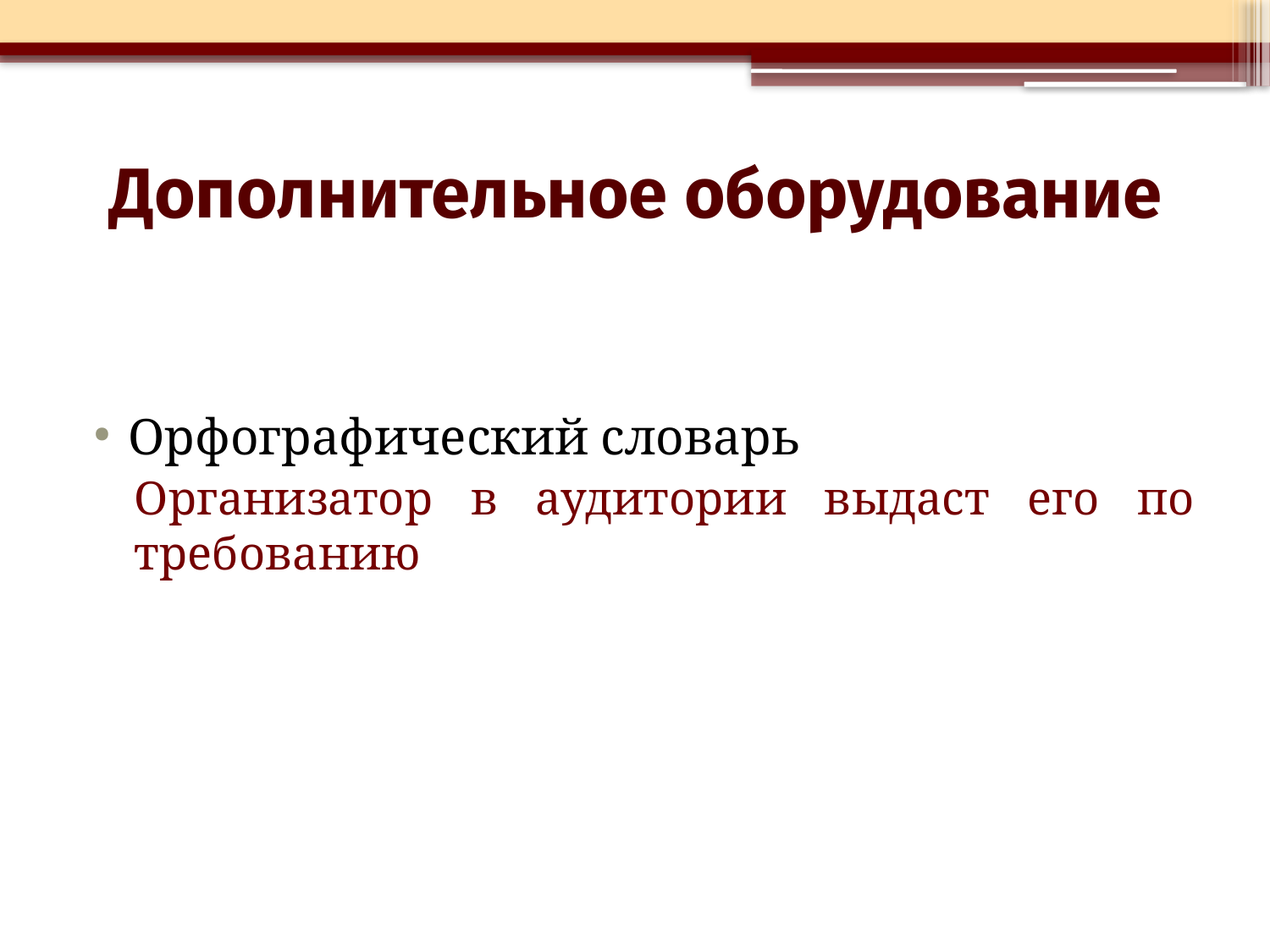

# Дополнительное оборудование

Орфографический словарь
Организатор в аудитории выдаст его по требованию